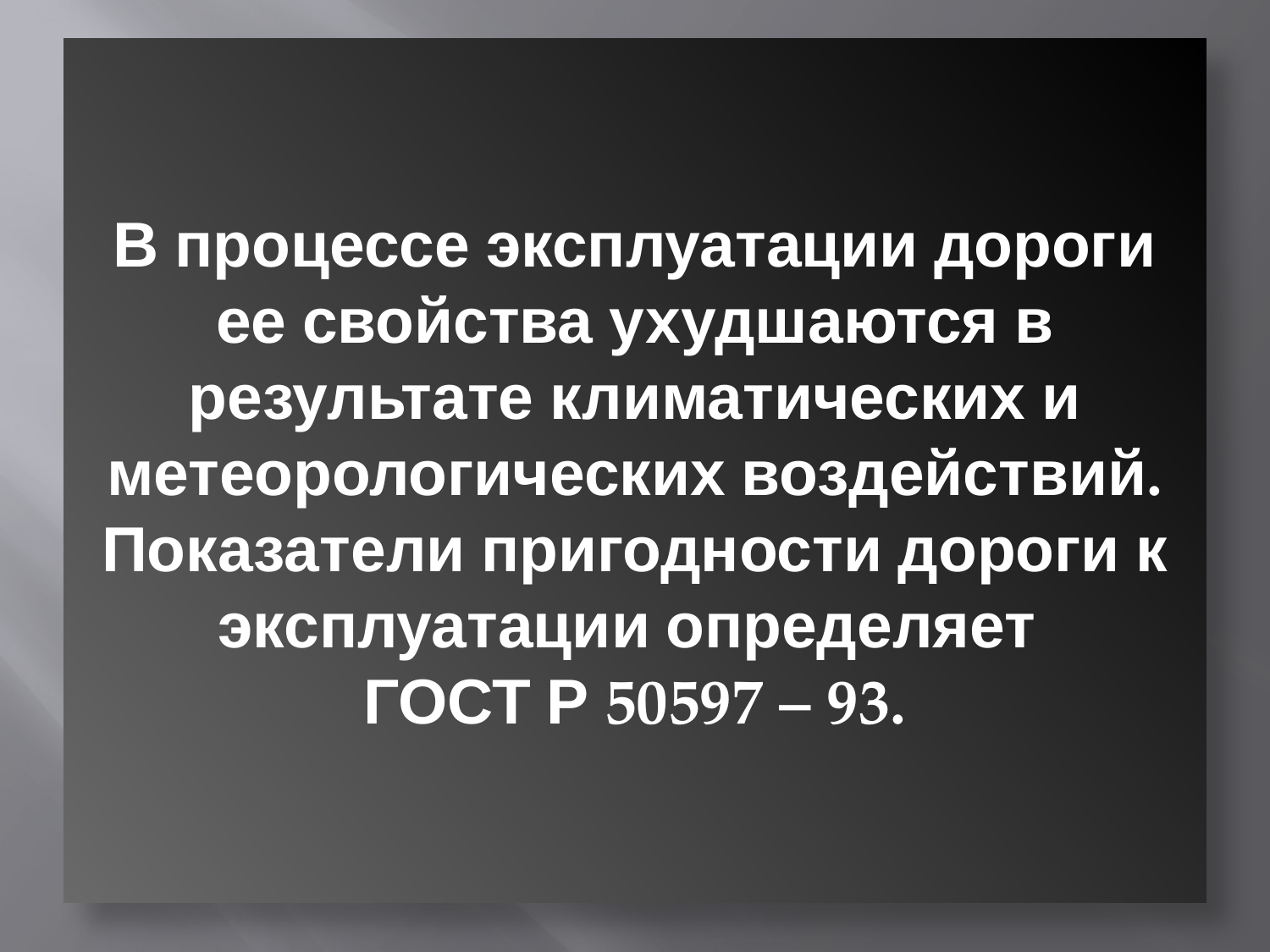

# В процессе эксплуатации дороги ее свойства ухудшаются в результате климатических и метеорологических воздействий. Показатели пригодности дороги к эксплуатации определяет ГОСТ Р 50597 – 93.